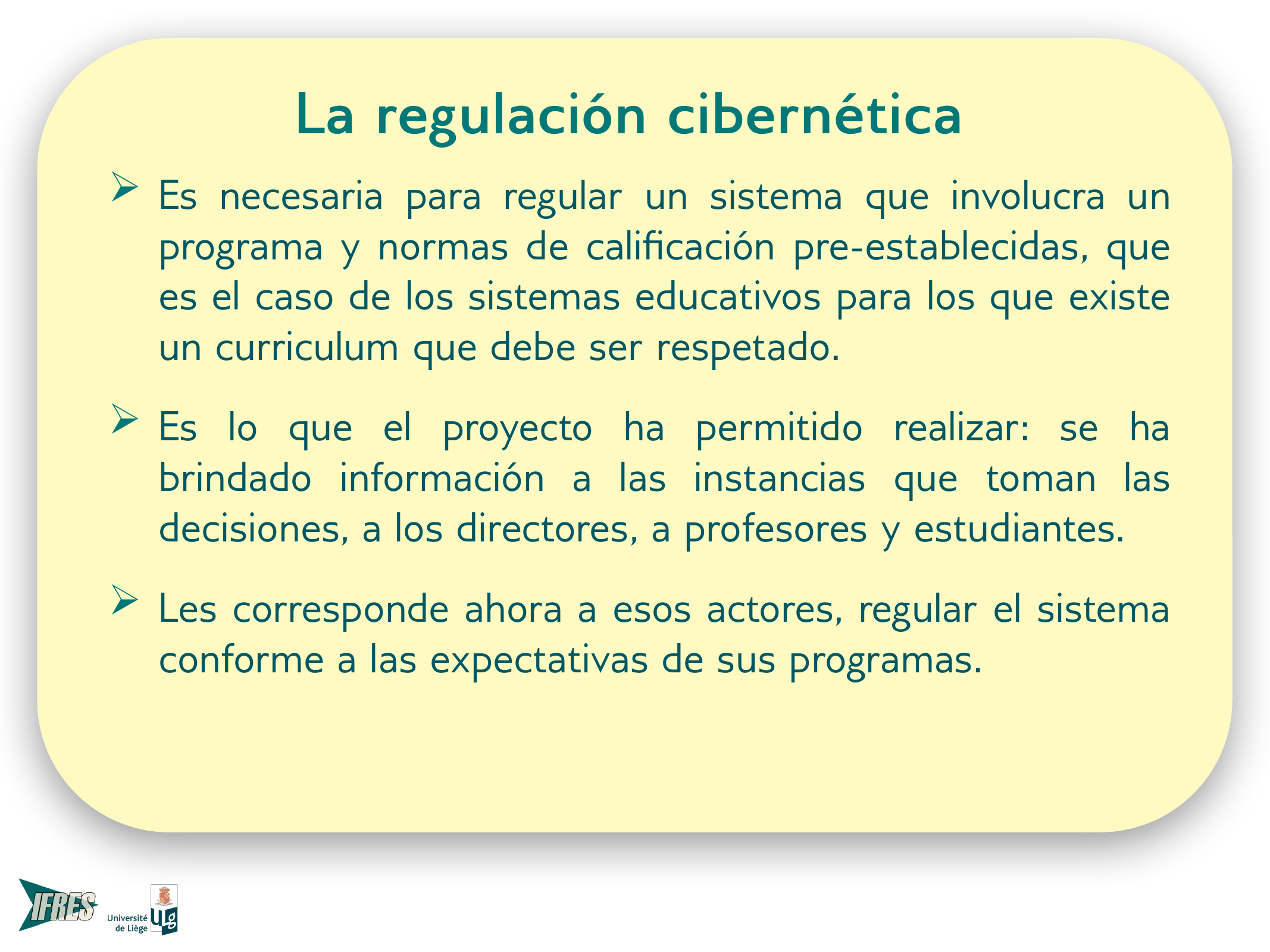

# La regulación cibernética
Es necesaria para regular un sistema que involucra un programa y normas de calificación pre-establecidas, que es el caso de los sistemas educativos para los que existe un curriculum que debe ser respetado.
Es lo que el proyecto ha permitido realizar: se ha brindado información a las instancias que toman las decisiones, a los directores, a profesores y estudiantes.
Les corresponde ahora a esos actores, regular el sistema conforme a las expectativas de sus programas.